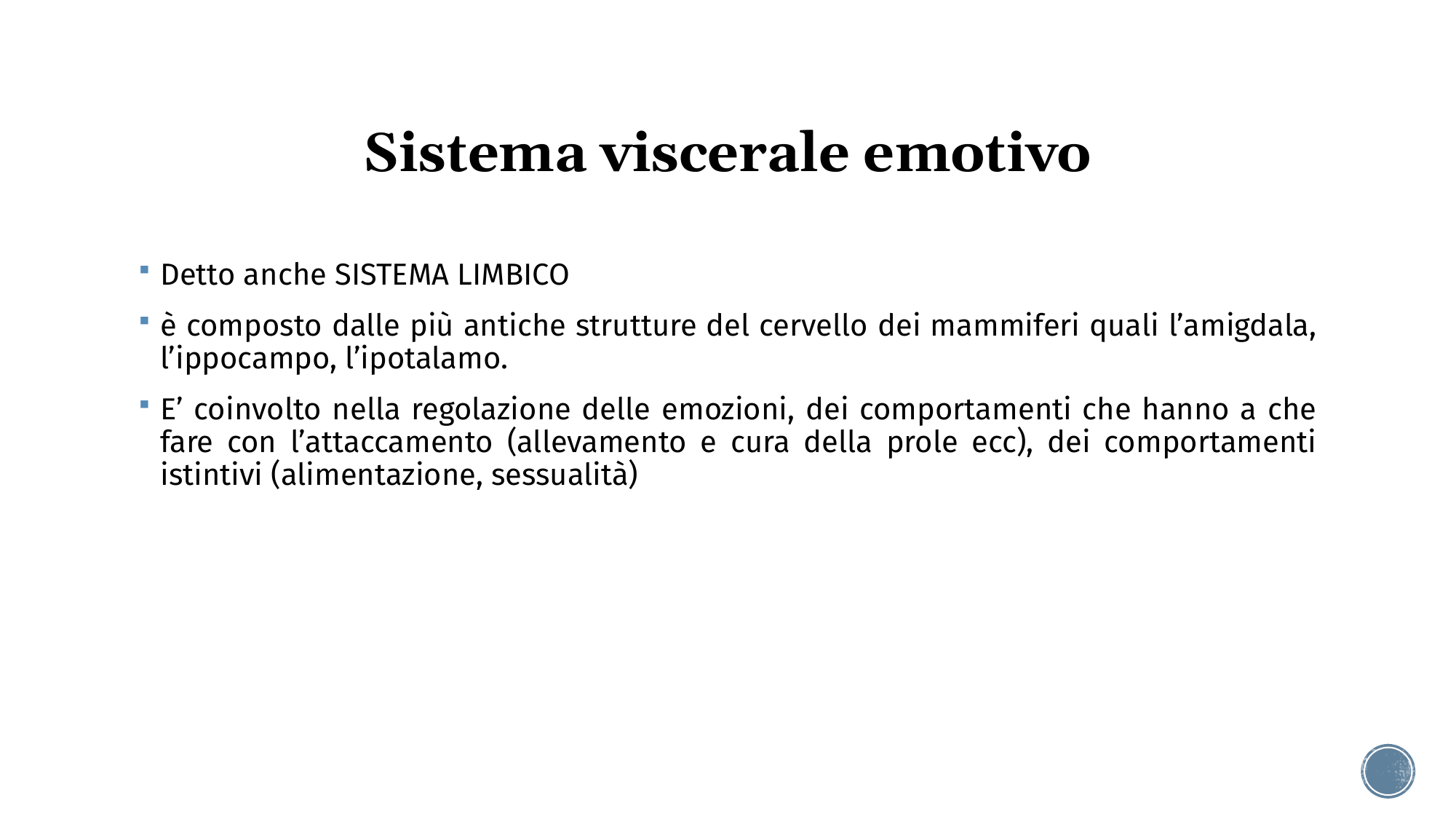

# Sistema viscerale emotivo
Detto anche SISTEMA LIMBICO
è composto dalle più antiche strutture del cervello dei mammiferi quali l’amigdala, l’ippocampo, l’ipotalamo.
E’ coinvolto nella regolazione delle emozioni, dei comportamenti che hanno a che fare con l’attaccamento (allevamento e cura della prole ecc), dei comportamenti istintivi (alimentazione, sessualità)